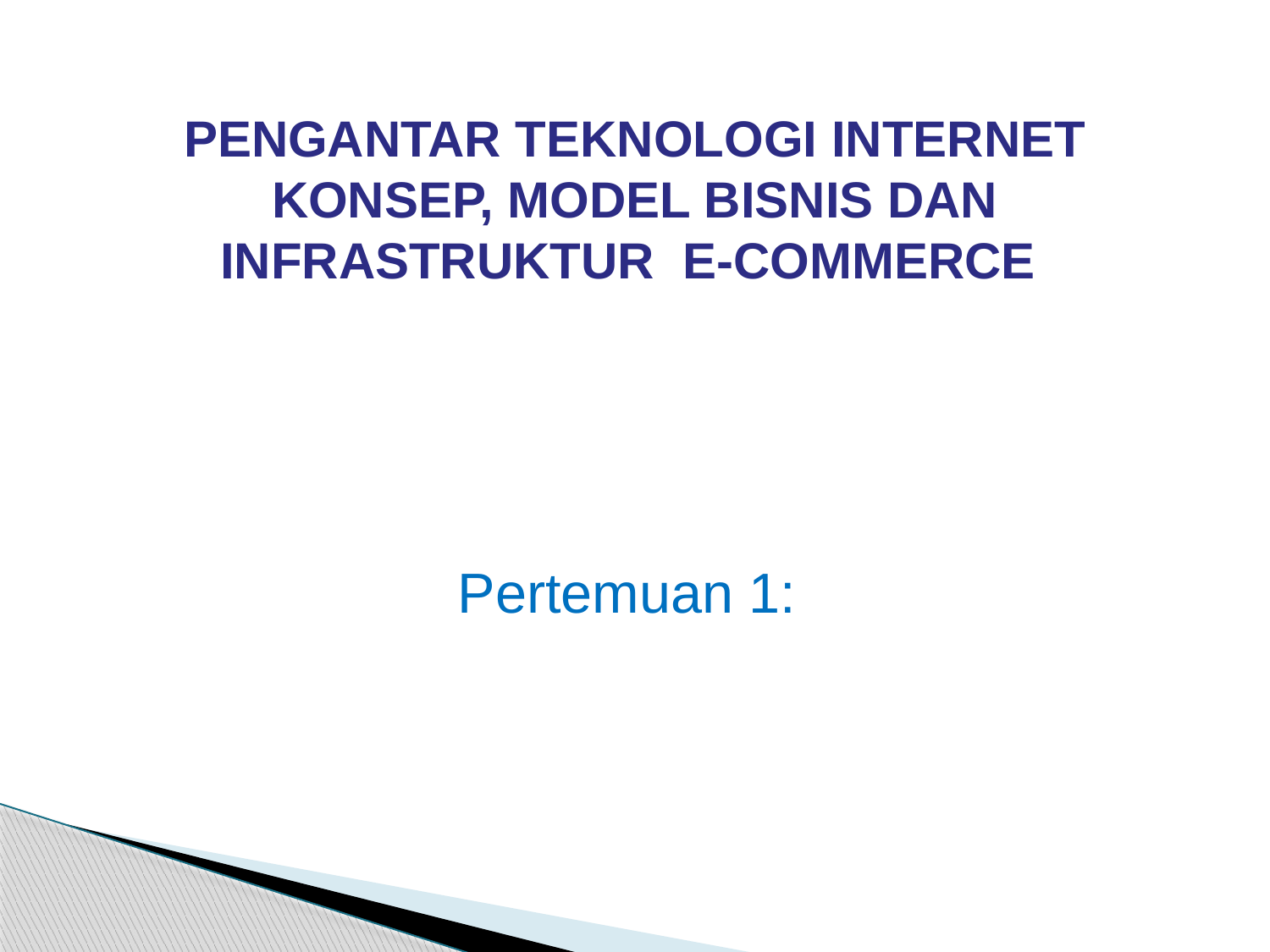

# PENGANTAR TEKNOLOGI INTERNET KONSEP, MODEL BISNIS DAN INFRASTRUKTUR  E-COMMERCE

Pertemuan 1: